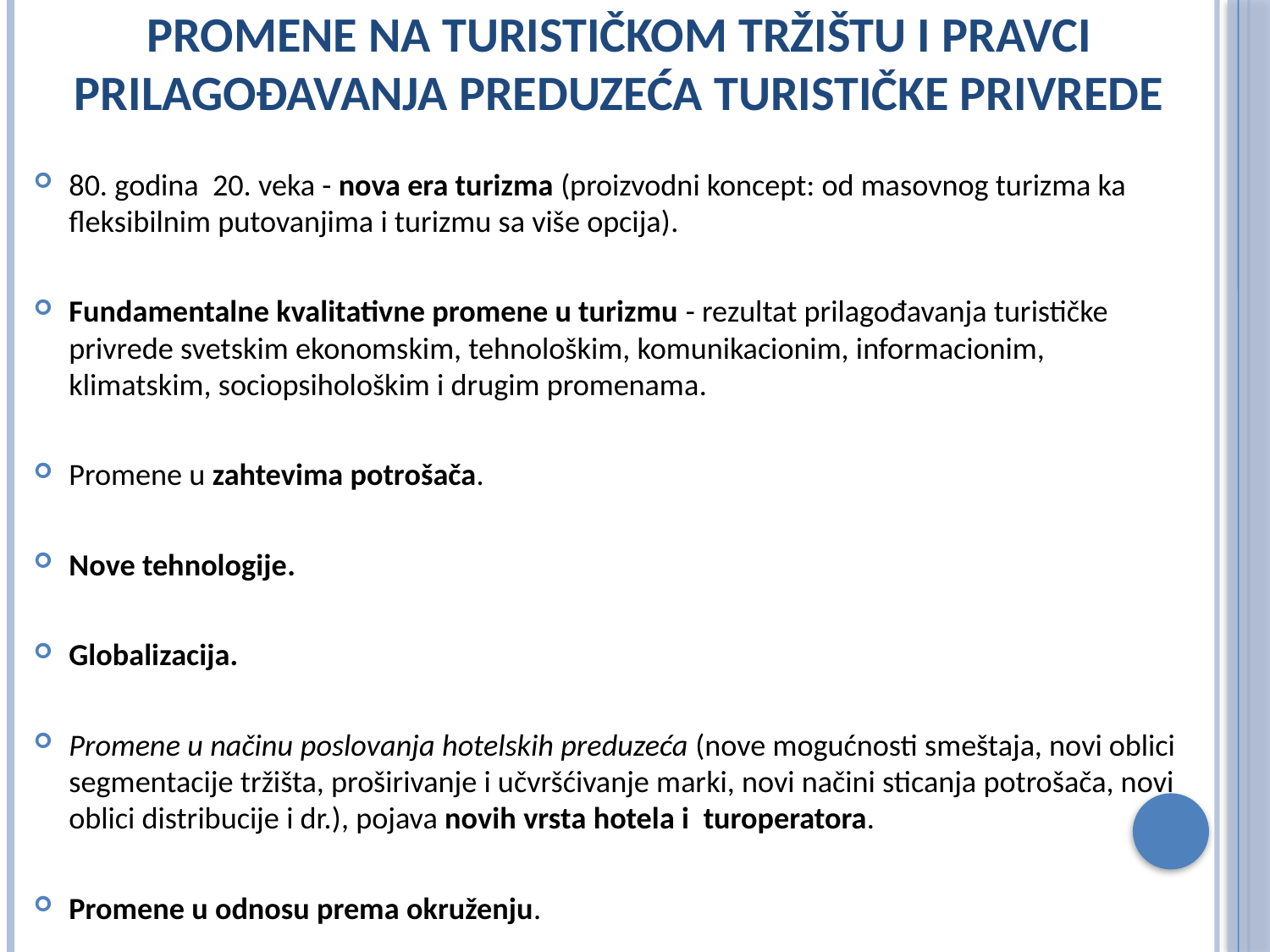

# Promene na turističkom tržištu i pravci prilagođavanja preduzeća turističke privrede
80. godina  20. veka - nova era turizma (proizvodni koncept: od masovnog turizma ka fleksibilnim putovanjima i turizmu sa više opcija).

Fundamentalne kvalitativne promene u turizmu - rezultat prilagođavanja turističke privrede svetskim ekonomskim, tehnološkim, komunikacionim, informacionim, klimatskim, sociopsihološkim i drugim promenama.

Promene u zahtevima potrošača.

Nove tehnologije.

Globalizacija.

Promene u načinu poslovanja hotelskih preduzeća (nove mogućnosti smeštaja, novi oblici segmentacije tržišta, proširivanje i učvršćivanje marki, novi načini sticanja potrošača, novi oblici distribucije i dr.), pojava novih vrsta hotela i  turoperatora.

Promene u odnosu prema okruženju.